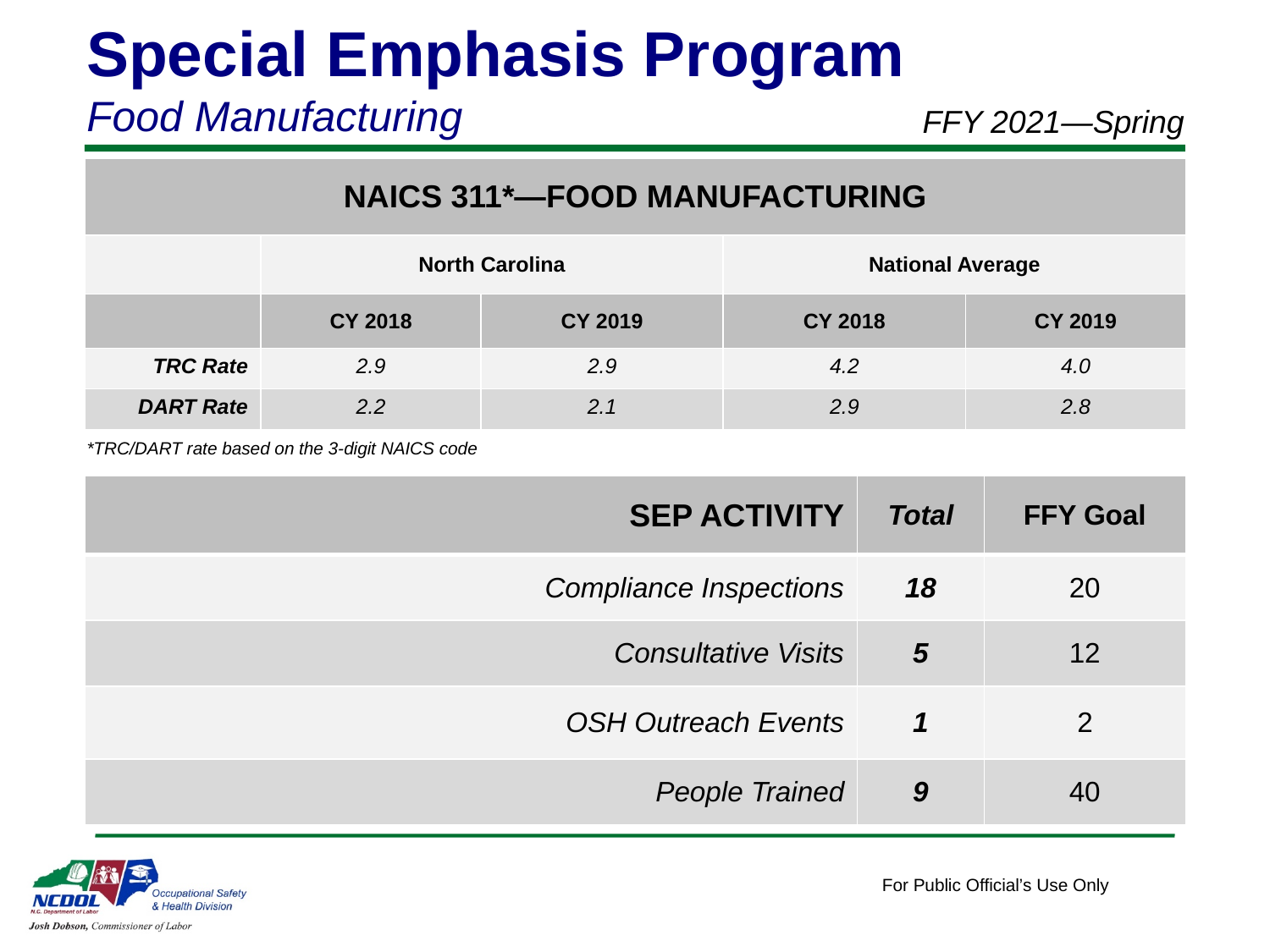

Special Emphasis Program
Food Manufacturing

FFY 2021—Spring

| NAICS 311\*—FOOD MANUFACTURING |  |  |  |  |
| --- | --- | --- | --- | --- |
|  | North Carolina |  | National Average |  |
|  | CY 2018 | CY 2019 | CY 2018 | CY 2019 |
| TRC Rate | 2.9 | 2.9 | 4.2 | 4.0 |
| DART Rate | 2.2 | 2.1 | 2.9 | 2.8 |
*TRC/DART rate based on the 3-digit NAICS code
| SEP ACTIVITY | Total | FFY Goal |
| --- | --- | --- |
| Compliance Inspections | 18 | 20 |
| Consultative Visits | 5 | 12 |
| OSH Outreach Events | 1 | 2 |
| People Trained | 9 | 40 |